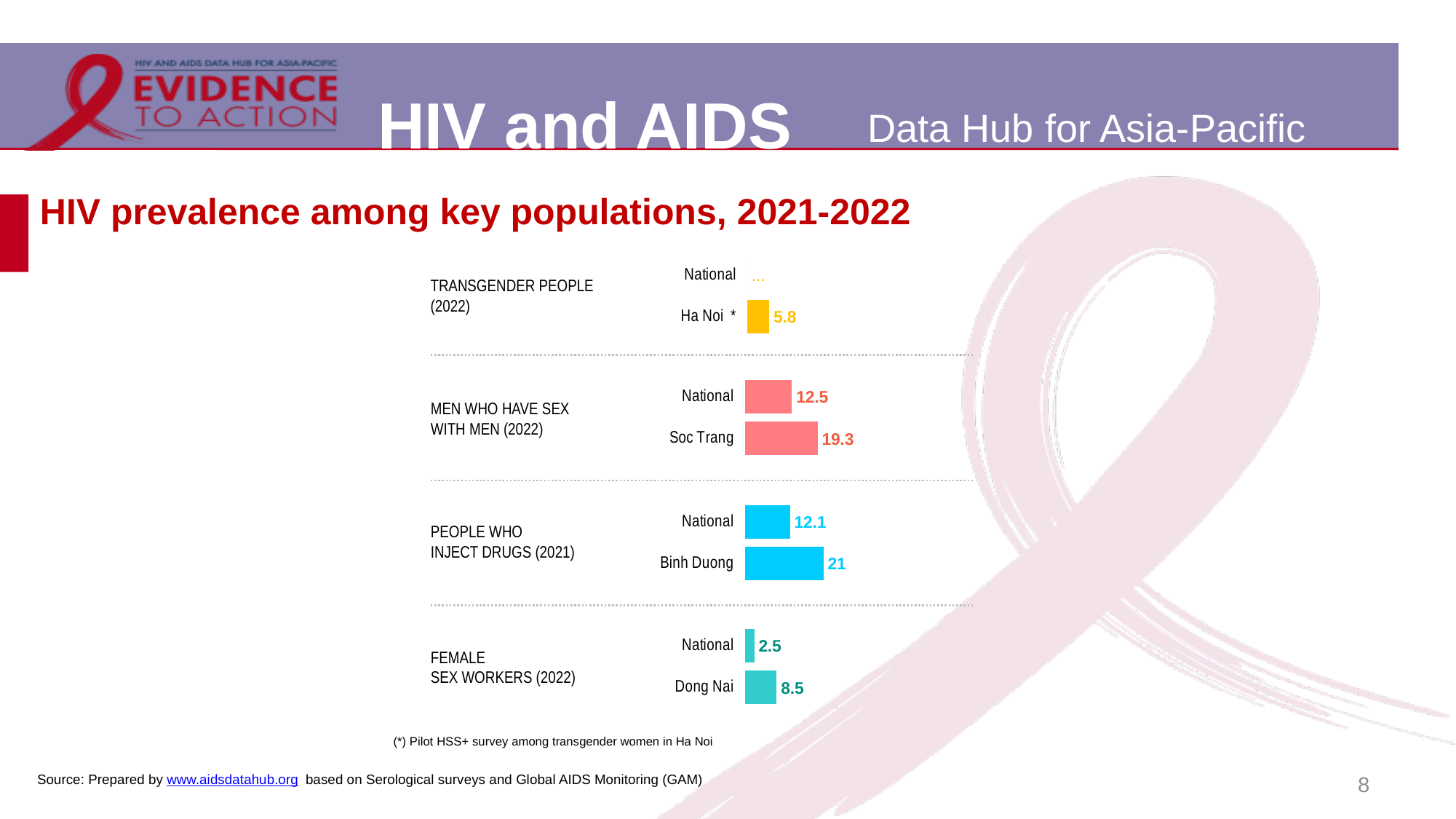

# HIV prevalence among key populations, 2021-2022

### Chart

| Category |  |
|---|---|
| National | 0.0 |
| Ha Noi  * | 5.83 |
TRANSGENDER PEOPLE
(2022)

### Chart

| Category |  |
|---|---|
| National | 12.5 |
| Soc Trang | 19.3 |
MEN WHO HAVE SEX
WITH MEN (2022)

### Chart

| Category |  |
|---|---|
| National | 12.1 |
| Binh Duong | 21.0 |
PEOPLE WHO
INJECT DRUGS (2021)

### Chart

| Category |  |
|---|---|
| National | 2.5 |
| Dong Nai | 8.5 |
FEMALE
SEX WORKERS (2022)
(*) Pilot HSS+ survey among transgender women in Ha Noi
8
Source: Prepared by www.aidsdatahub.org  based on Serological surveys and Global AIDS Monitoring (GAM)